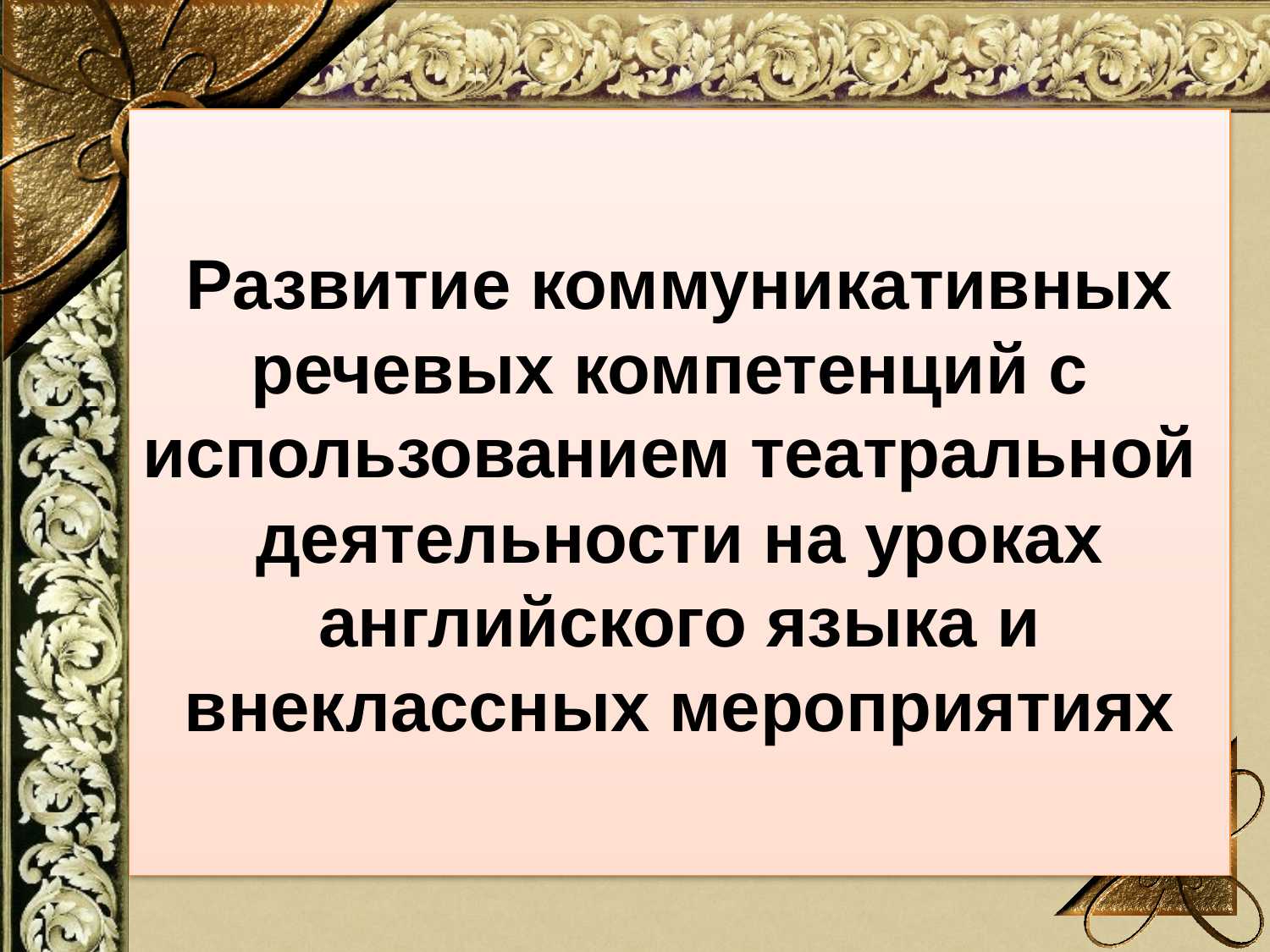

# Развитие коммуникативных речевых компетенций с  использованием театральной  деятельности на уроках английского языка и внеклассных мероприятиях